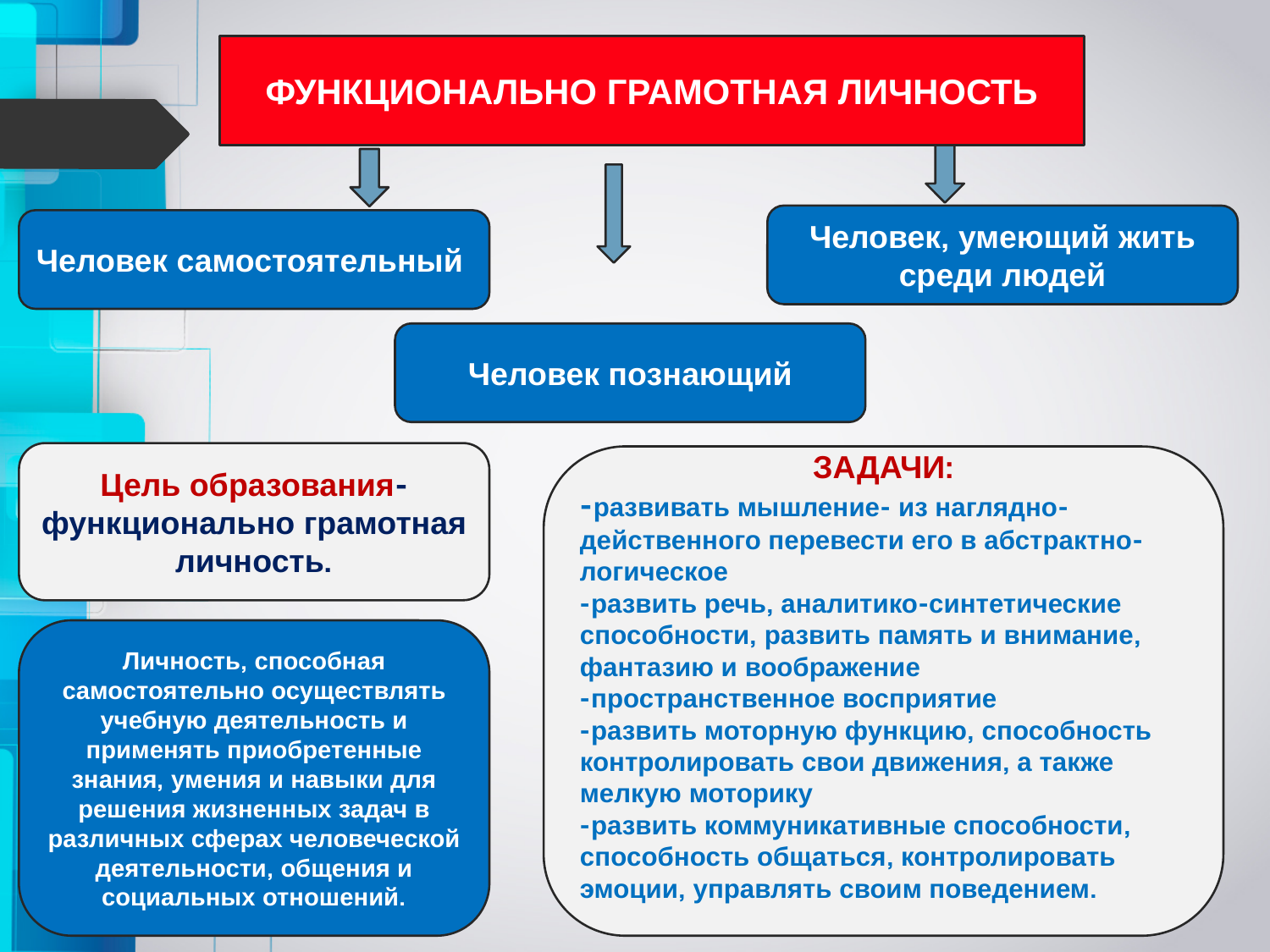

# ФУНКЦИОНАЛЬНО ГРАМОТНАЯ ЛИЧНОСТЬ

Человек, умеющий жить среди людей
Человек самостоятельный
Человек познающий

Цель образования-функционально грамотная личность.
ЗАДАЧИ:
-развивать мышление- из наглядно-действенного перевести его в абстрактно-логическое
-развить речь, аналитико-синтетические способности, развить память и внимание, фантазию и воображение
-пространственное восприятие
-развить моторную функцию, способность контролировать свои движения, а также мелкую моторику
-развить коммуникативные способности, способность общаться, контролировать эмоции, управлять своим поведением.

Личность, способная самостоятельно осуществлять учебную деятельность и применять приобретенные знания, умения и навыки для решения жизненных задач в различных сферах человеческой деятельности, общения и социальных отношений.